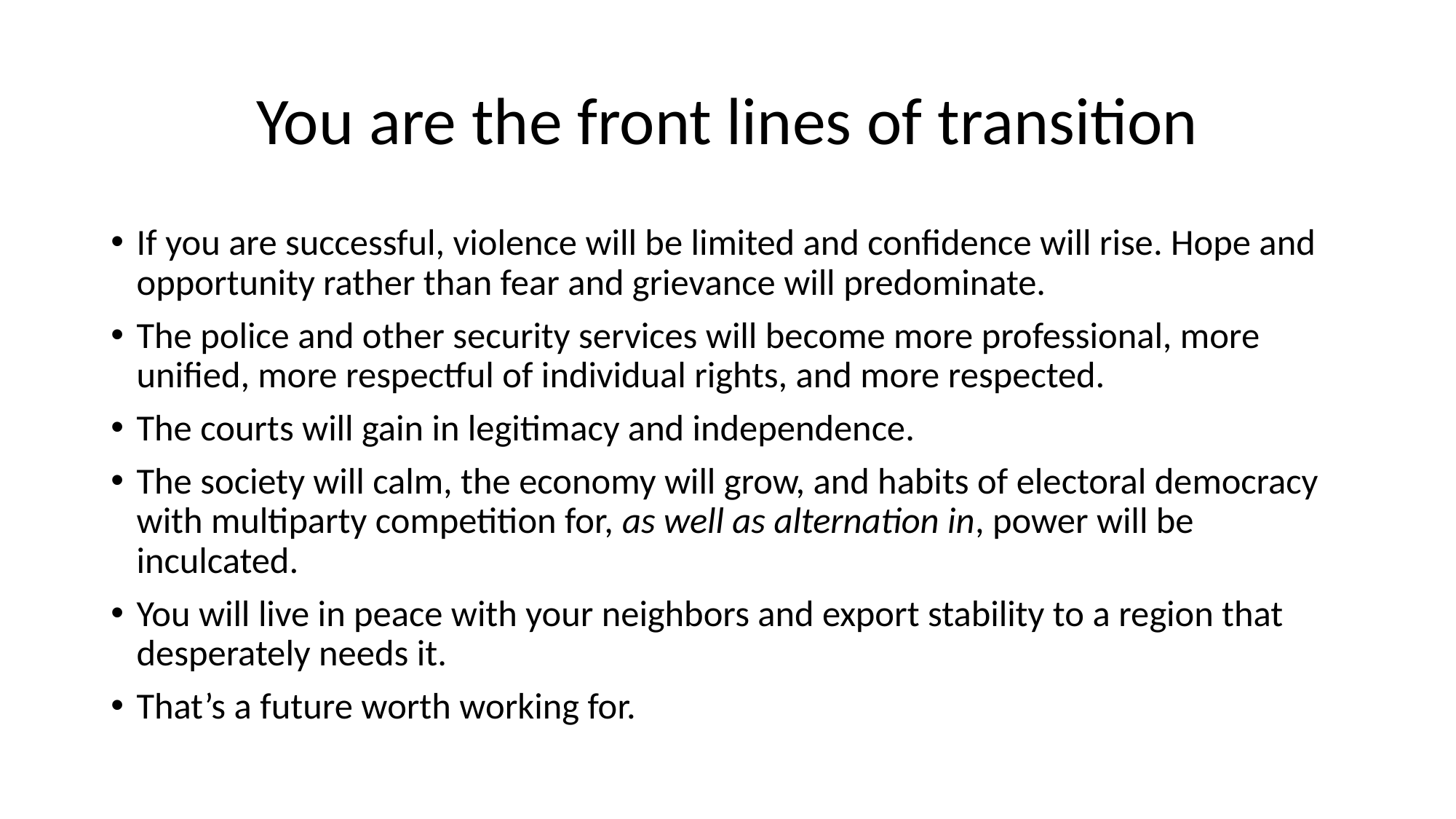

# You are the front lines of transition
If you are successful, violence will be limited and confidence will rise. Hope and opportunity rather than fear and grievance will predominate.
The police and other security services will become more professional, more unified, more respectful of individual rights, and more respected.
The courts will gain in legitimacy and independence.
The society will calm, the economy will grow, and habits of electoral democracy with multiparty competition for, as well as alternation in, power will be inculcated.
You will live in peace with your neighbors and export stability to a region that desperately needs it.
That’s a future worth working for.